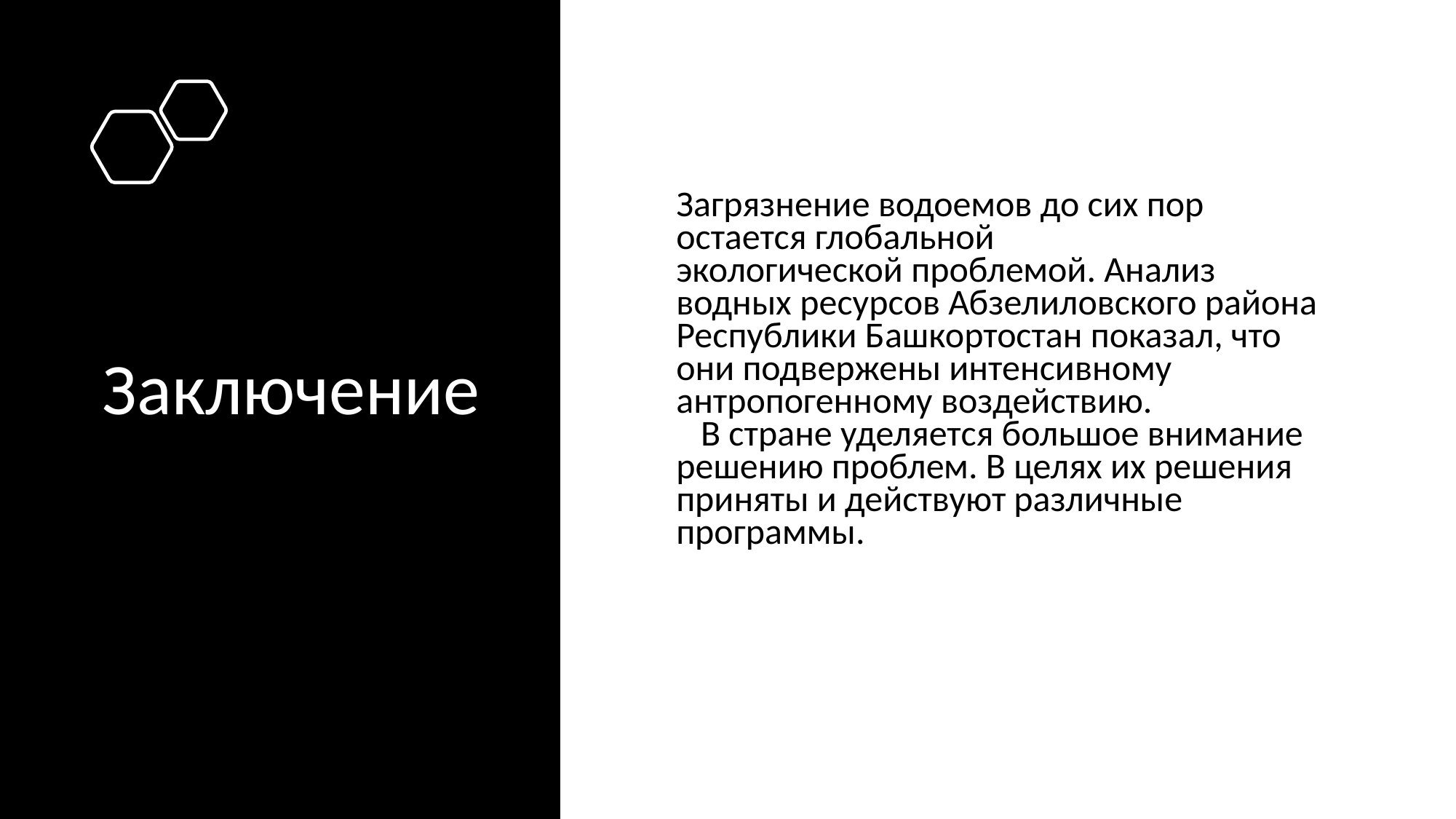

# Заключение
Загрязнение водоемов до сих пор остается глобальной экологической проблемой. Анализ водных ресурсов Абзелиловского района Республики Башкортостан показал, что они подвержены интенсивному антропогенному воздействию.
   В стране уделяется большое внимание решению проблем. В целях их решения приняты и действуют различные программы.